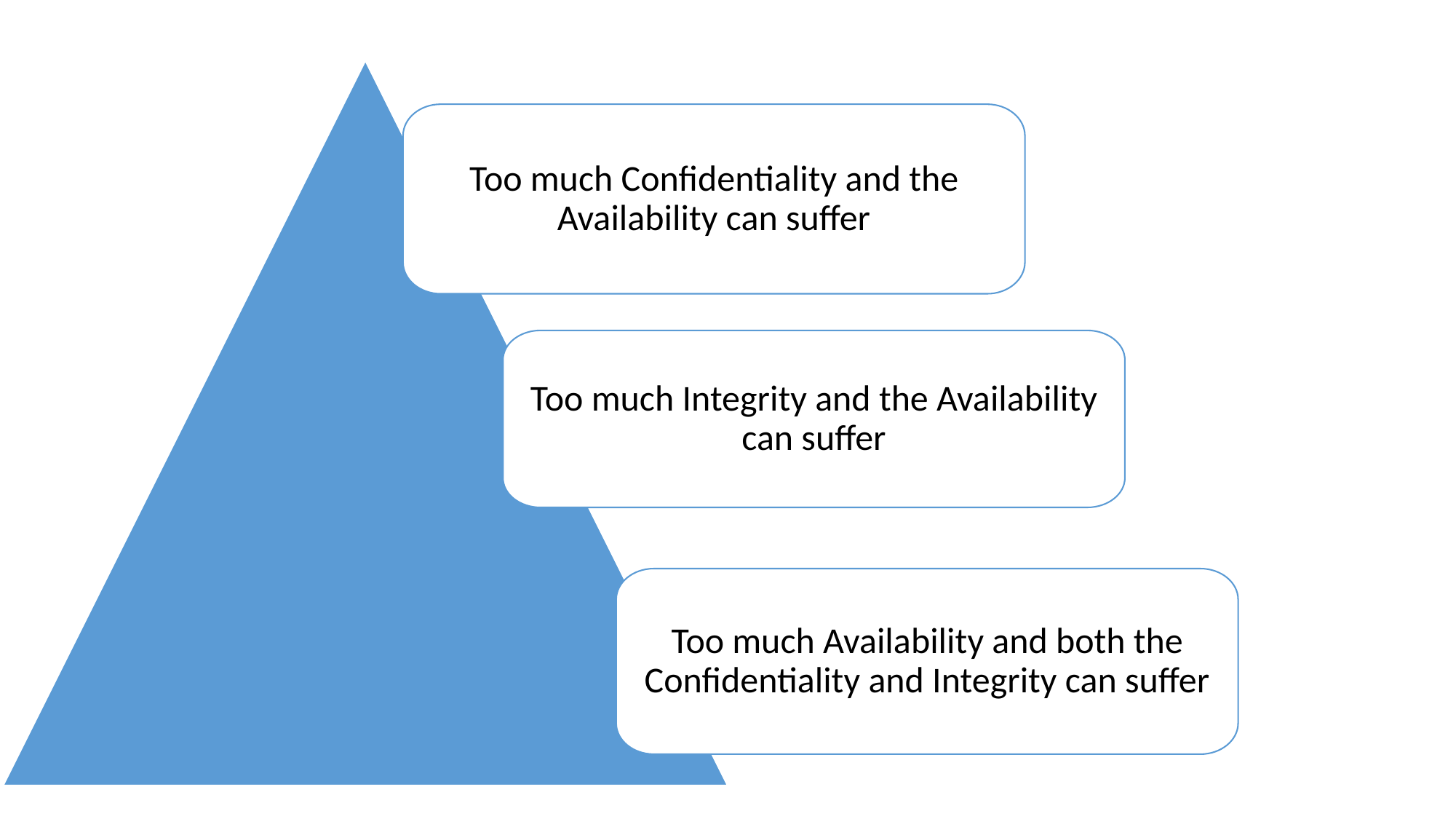

Too much Confidentiality and the Availability can suffer
Too much Integrity and the Availability can suffer
Too much Availability and both the Confidentiality and Integrity can suffer